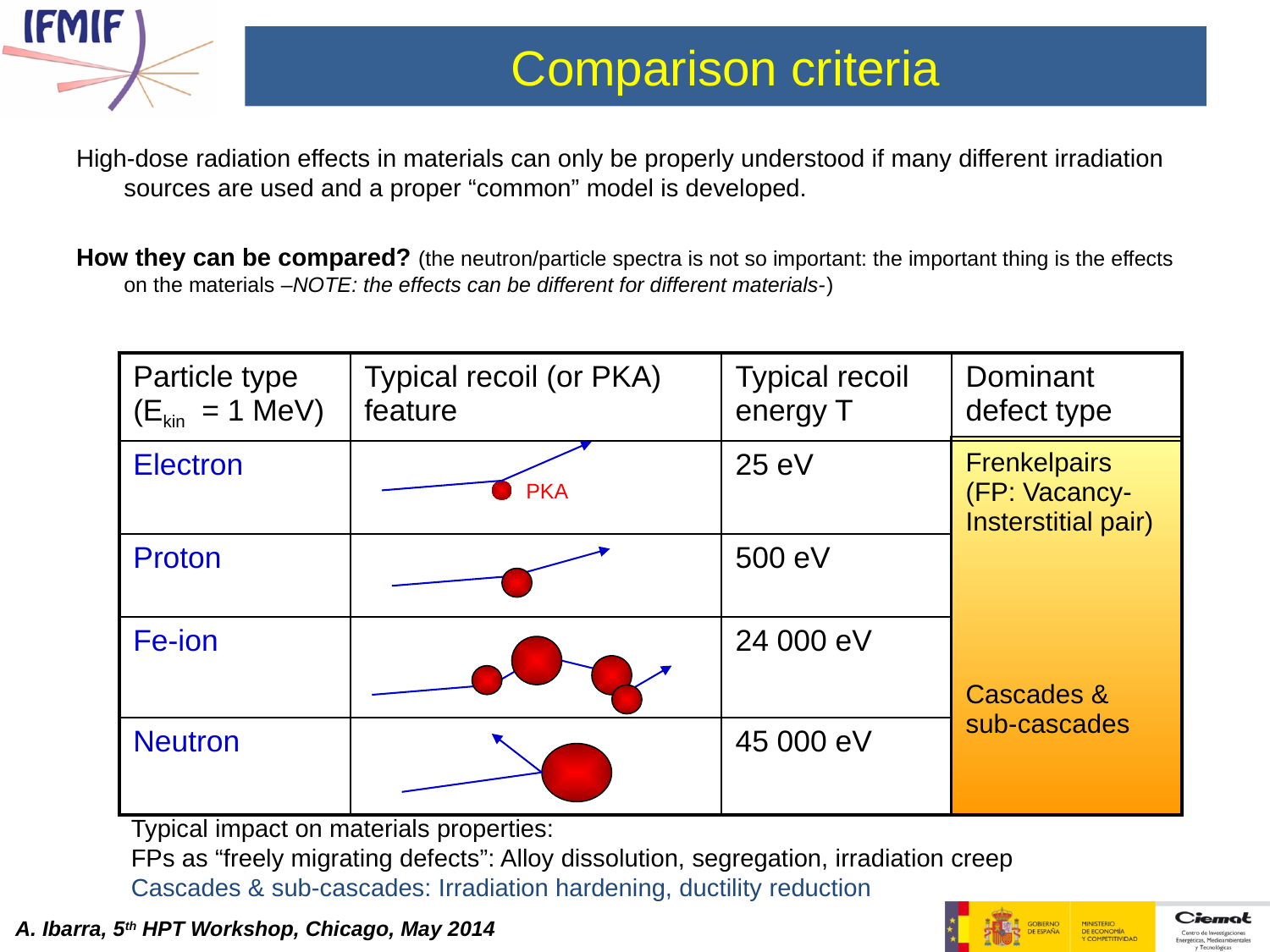

# Comparison criteria
High-dose radiation effects in materials can only be properly understood if many different irradiation sources are used and a proper “common” model is developed.

How they can be compared? (the neutron/particle spectra is not so important: the important thing is the effects on the materials –NOTE: the effects can be different for different materials-)

| Particle type (Ekin = 1 MeV) | Typical recoil (or PKA) feature | Typical recoil energy T | Dominant defect type |
| --- | --- | --- | --- |
| Electron |  | 25 eV | Frenkelpairs (FP: Vacancy-Insterstitial pair) Cascades & sub-cascades |
| Proton |  | 500 eV |  |
| Fe-ion |  | 24 000 eV |  |
| Neutron |  | 45 000 eV |  |

PKA

Typical impact on materials properties:
FPs as “freely migrating defects”: Alloy dissolution, segregation, irradiation creep
Cascades & sub-cascades: Irradiation hardening, ductility reduction